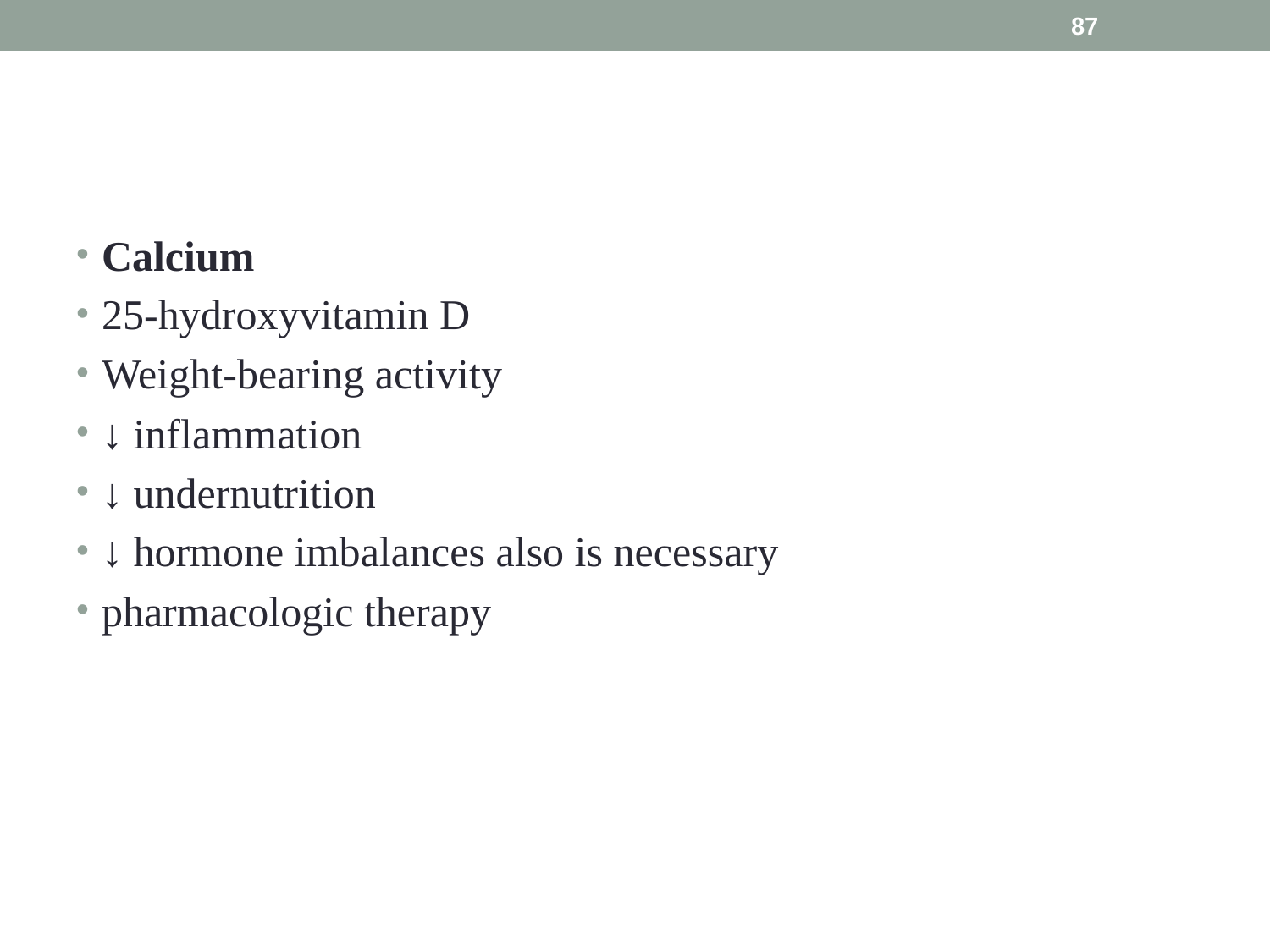

87
#
Calcium
25-hydroxyvitamin D
Weight-bearing activity
↓ inflammation
↓ undernutrition
↓ hormone imbalances also is necessary
pharmacologic therapy